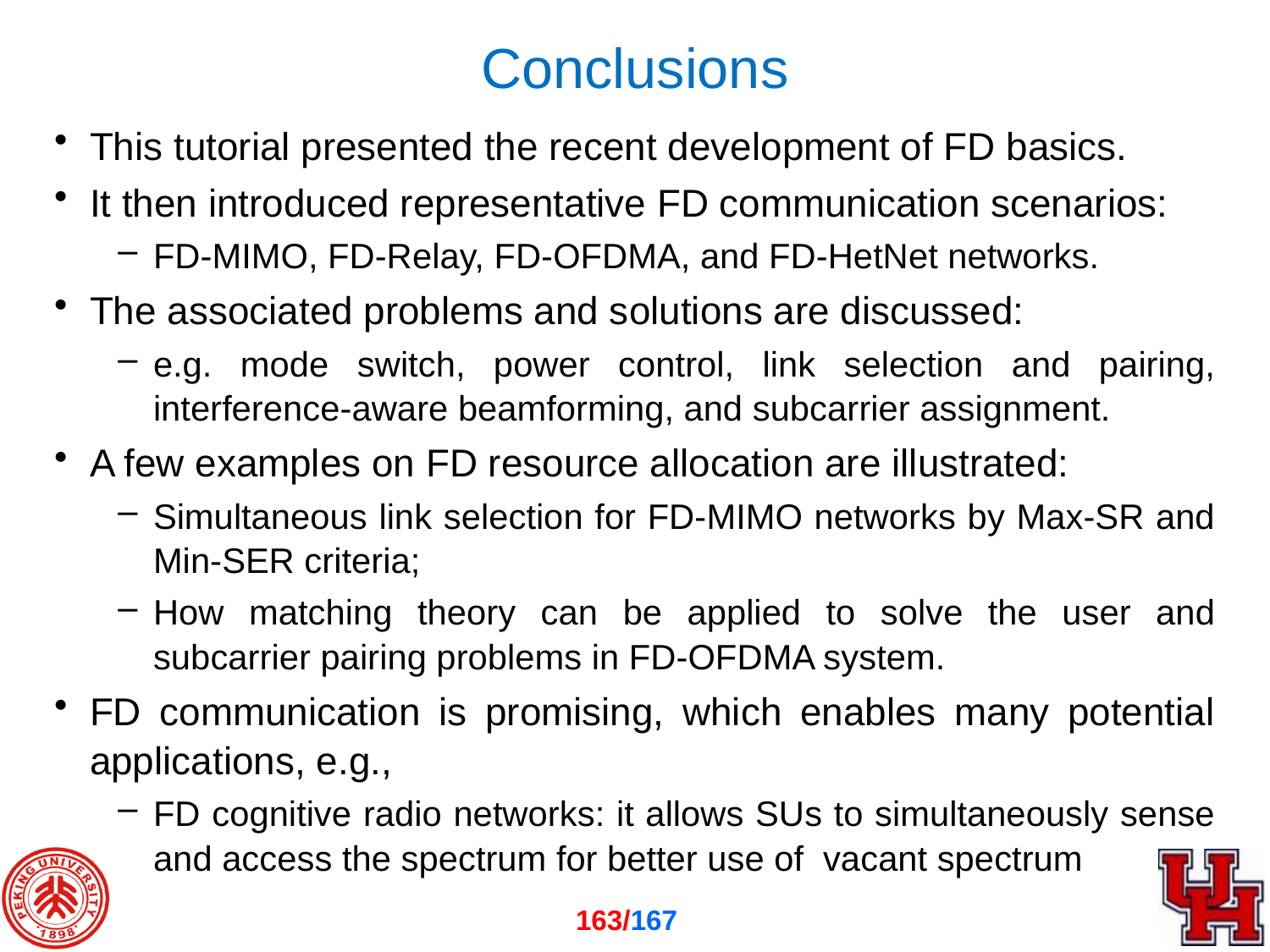

# Conclusions
This tutorial presented the recent development of FD basics.
It then introduced representative FD communication scenarios:
FD-MIMO, FD-Relay, FD-OFDMA, and FD-HetNet networks.
The associated problems and solutions are discussed:
e.g. mode switch, power control, link selection and pairing, interference-aware beamforming, and subcarrier assignment.
A few examples on FD resource allocation are illustrated:
Simultaneous link selection for FD-MIMO networks by Max-SR and Min-SER criteria;
How matching theory can be applied to solve the user and subcarrier pairing problems in FD-OFDMA system.
FD communication is promising, which enables many potential applications, e.g.,
FD cognitive radio networks: it allows SUs to simultaneously sense and access the spectrum for better use of  vacant spectrum